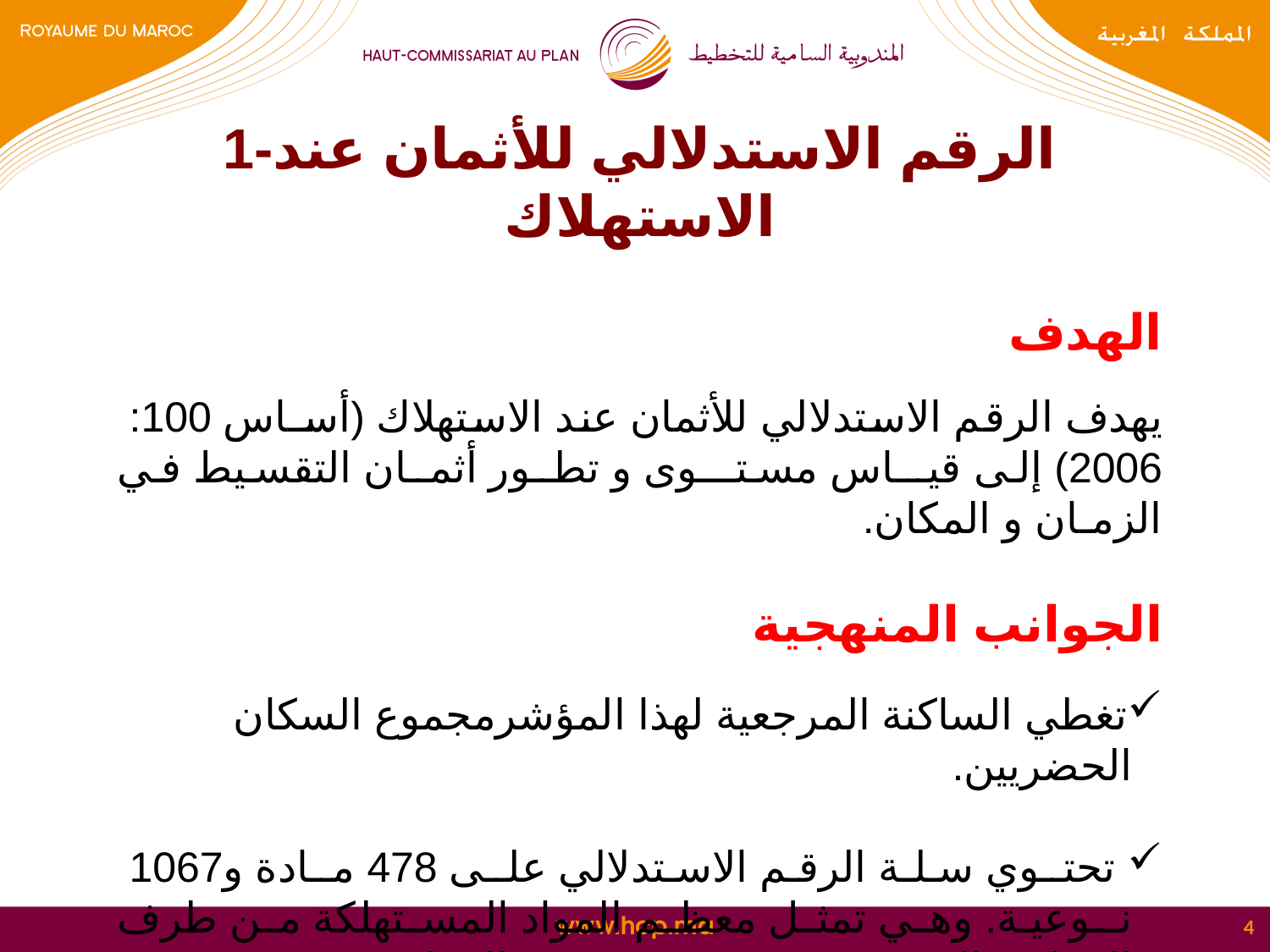

1-الرقم الاستدلالي للأثمان عند الاستهلاك

الهدف

يهدف الرقم الاستدلالي للأثمان عند الاستهلاك (أسـاس 100:  2006) إلى قيــاس مستـــوى و تطـور أثمـان التقسيط في الزمـان و المكان.

الجوانب المنهجية

تغطي الساكنة المرجعية لهذا المؤشرمجموع السكان الحضريين.

 تحتـوي سلـة الرقم الاستدلالي علـى 478 مـادة و1067  نـوعيـة. وهي تمثل معظم المواد المستهلكة من طرف الساكنة الحضرية. وقـد صنفت هذه المواد حسب 12 قسم و41 مجموعـة.
4